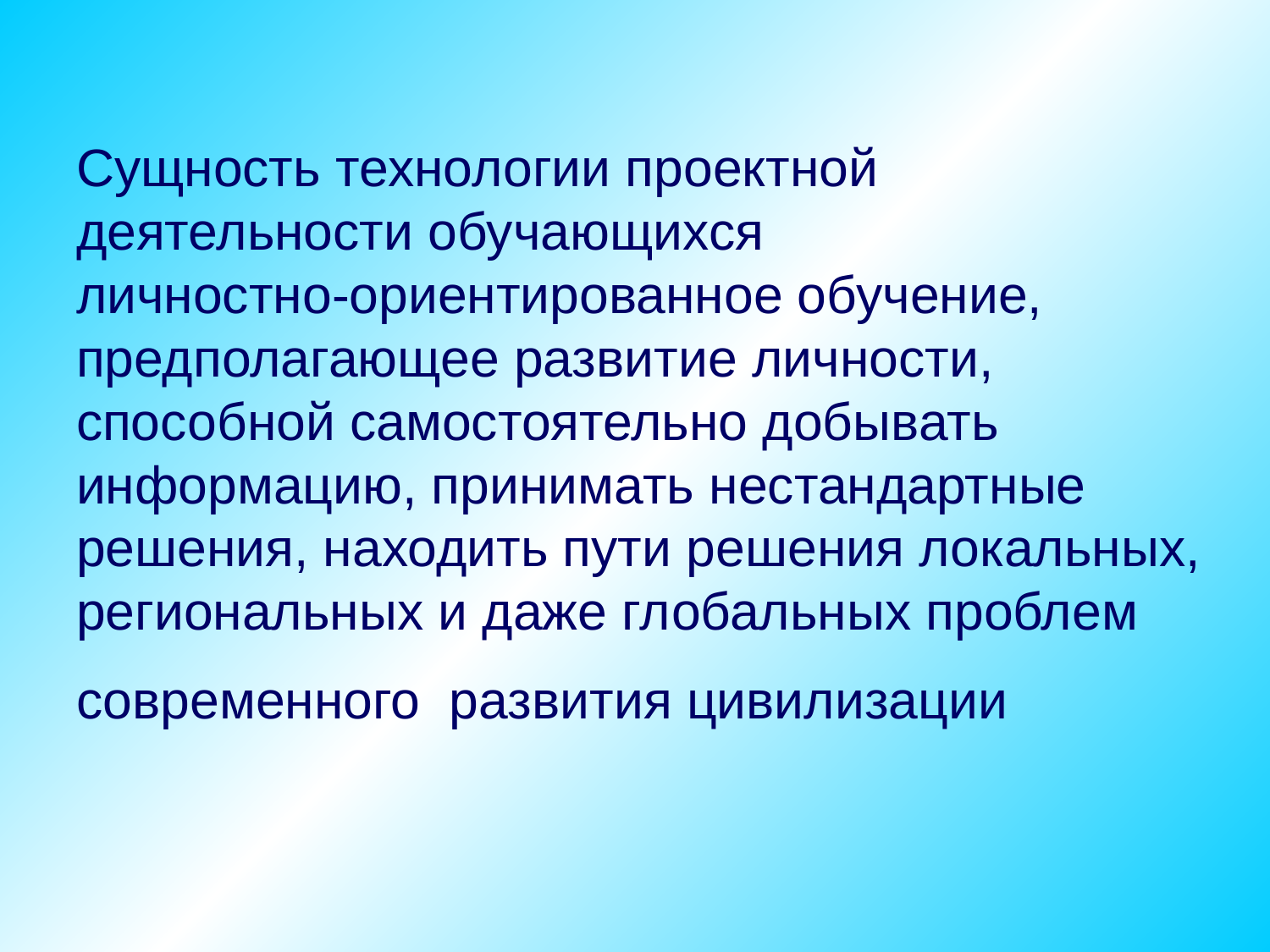

Сущность технологии проектной		 деятельности обучающихся
личностно-ориентированное обучение, предполагающее развитие личности, способной самостоятельно добывать информацию, принимать нестандартные решения, находить пути решения локальных, региональных и даже глобальных проблем  современного  развития цивилизации